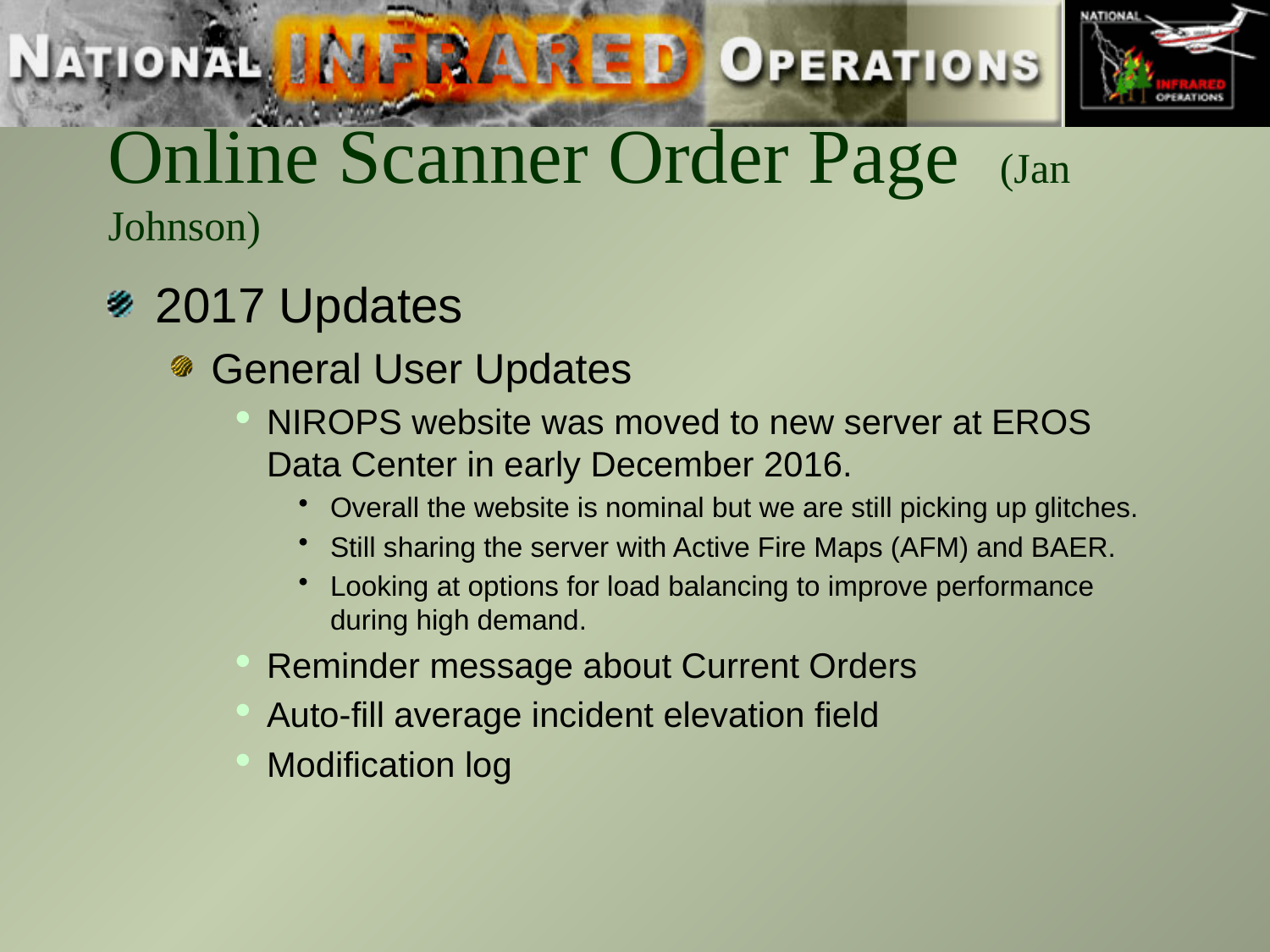

# Online Scanner Order Page  (Jan Johnson)
2017 Updates
General User Updates
NIROPS website was moved to new server at EROS Data Center in early December 2016.
Overall the website is nominal but we are still picking up glitches.
Still sharing the server with Active Fire Maps (AFM) and BAER.
Looking at options for load balancing to improve performance during high demand.
Reminder message about Current Orders
Auto-fill average incident elevation field
Modification log